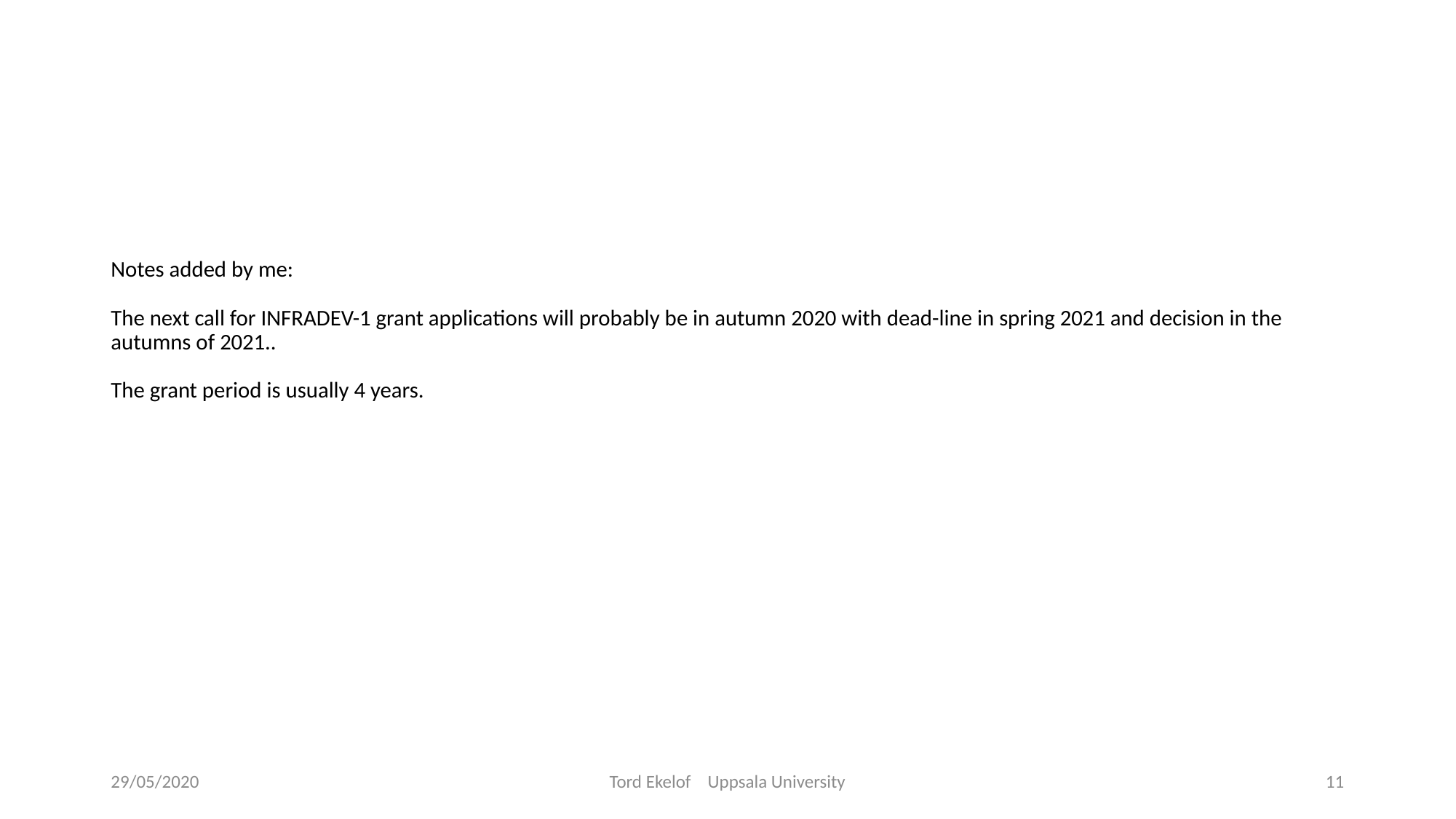

# Notes added by me: The next call for INFRADEV-1 grant applications will probably be in autumn 2020 with dead-line in spring 2021 and decision in the autumns of 2021.. The grant period is usually 4 years.
29/05/2020
Tord Ekelof    Uppsala University
11